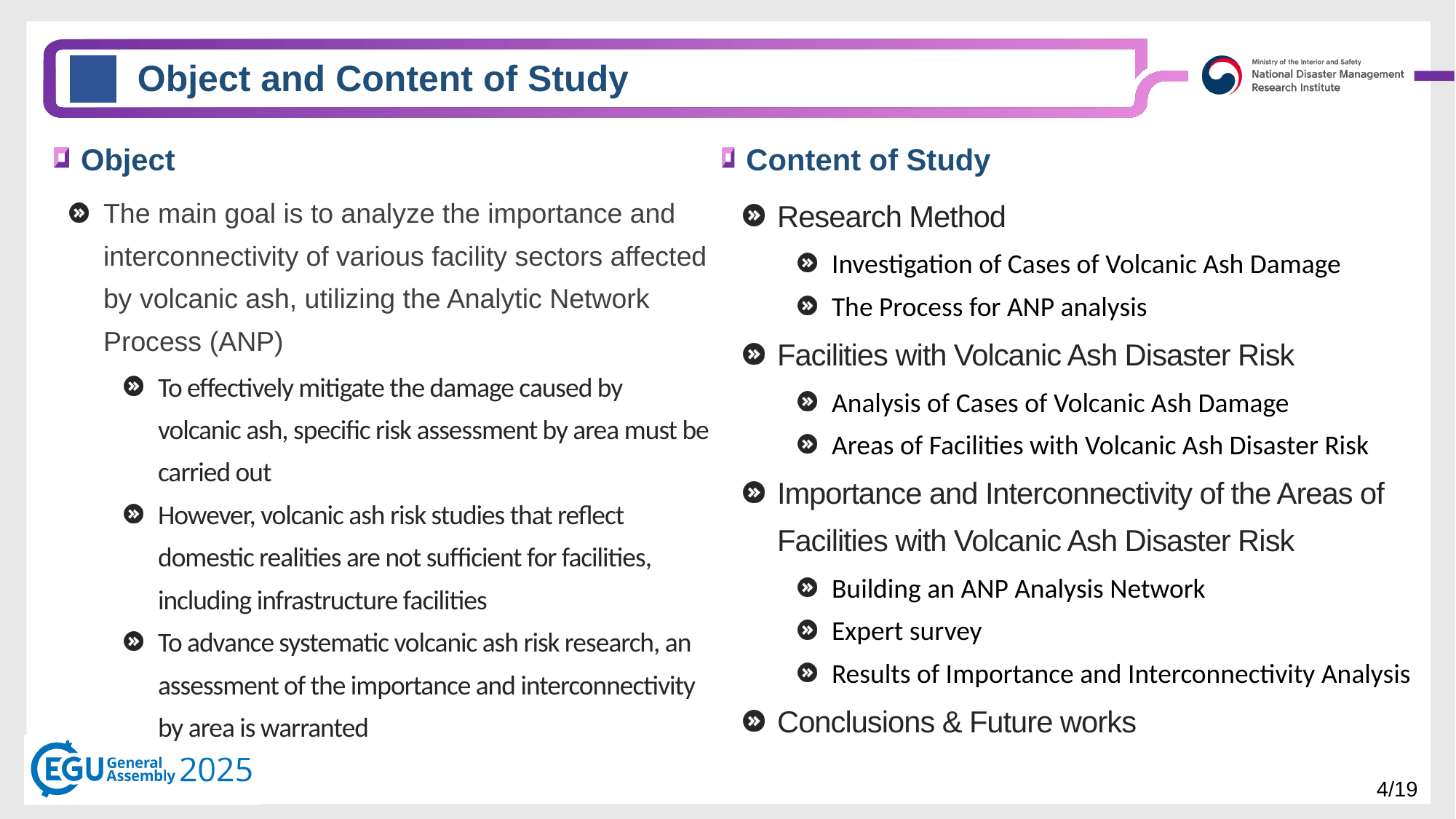

Object and Content of Study
Object

Content of Study

Research Method
Investigation of Cases of Volcanic Ash Damage
The Process for ANP analysis
Facilities with Volcanic Ash Disaster Risk
Analysis of Cases of Volcanic Ash Damage
Areas of Facilities with Volcanic Ash Disaster Risk
Importance and Interconnectivity of the Areas of Facilities with Volcanic Ash Disaster Risk
Building an ANP Analysis Network
Expert survey
Results of Importance and Interconnectivity Analysis
Conclusions & Future works
The main goal is to analyze the importance and interconnectivity of various facility sectors affected by volcanic ash, utilizing the Analytic Network Process (ANP)
To effectively mitigate the damage caused by volcanic ash, specific risk assessment by area must be carried out
However, volcanic ash risk studies that reflect domestic realities are not sufficient for facilities, including infrastructure facilities
To advance systematic volcanic ash risk research, an assessment of the importance and interconnectivity by area is warranted